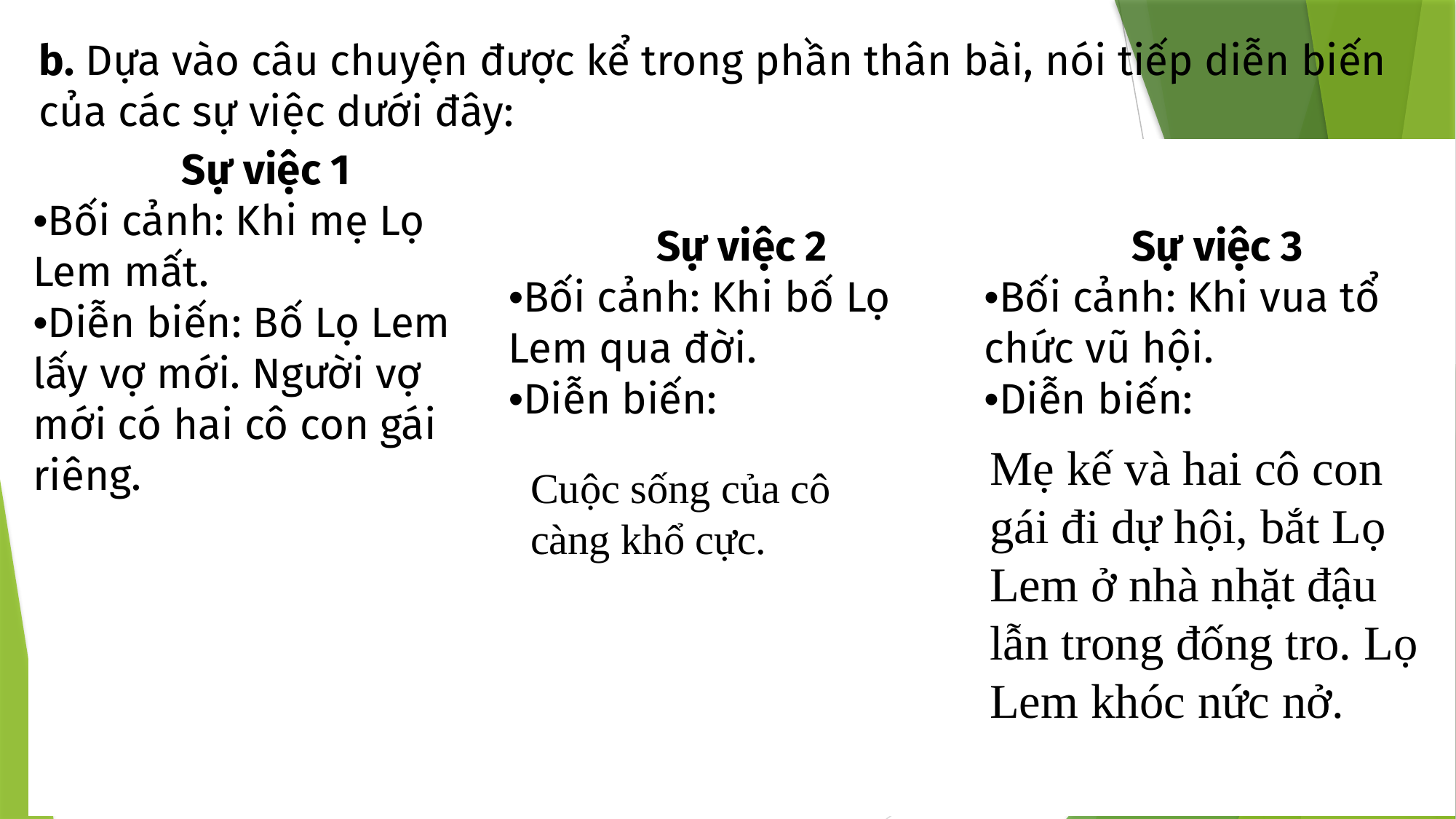

b. Dựa vào câu chuyện được kể trong phần thân bài, nói tiếp diễn biến của các sự việc dưới đây:
| Sự việc 1 Bối cảnh: Khi mẹ Lọ Lem mất. Diễn biến: Bố Lọ Lem lấy vợ mới. Người vợ mới có hai cô con gái riêng. | Sự việc 2 Bối cảnh: Khi bố Lọ Lem qua đời. Diễn biến: | Sự việc 3 Bối cảnh: Khi vua tổ chức vũ hội. Diễn biến: |
| --- | --- | --- |
|  |  |  |
Mẹ kế và hai cô con gái đi dự hội, bắt Lọ Lem ở nhà nhặt đậu lẫn trong đống tro. Lọ Lem khóc nức nở.
Cuộc sống của cô càng khổ cực.